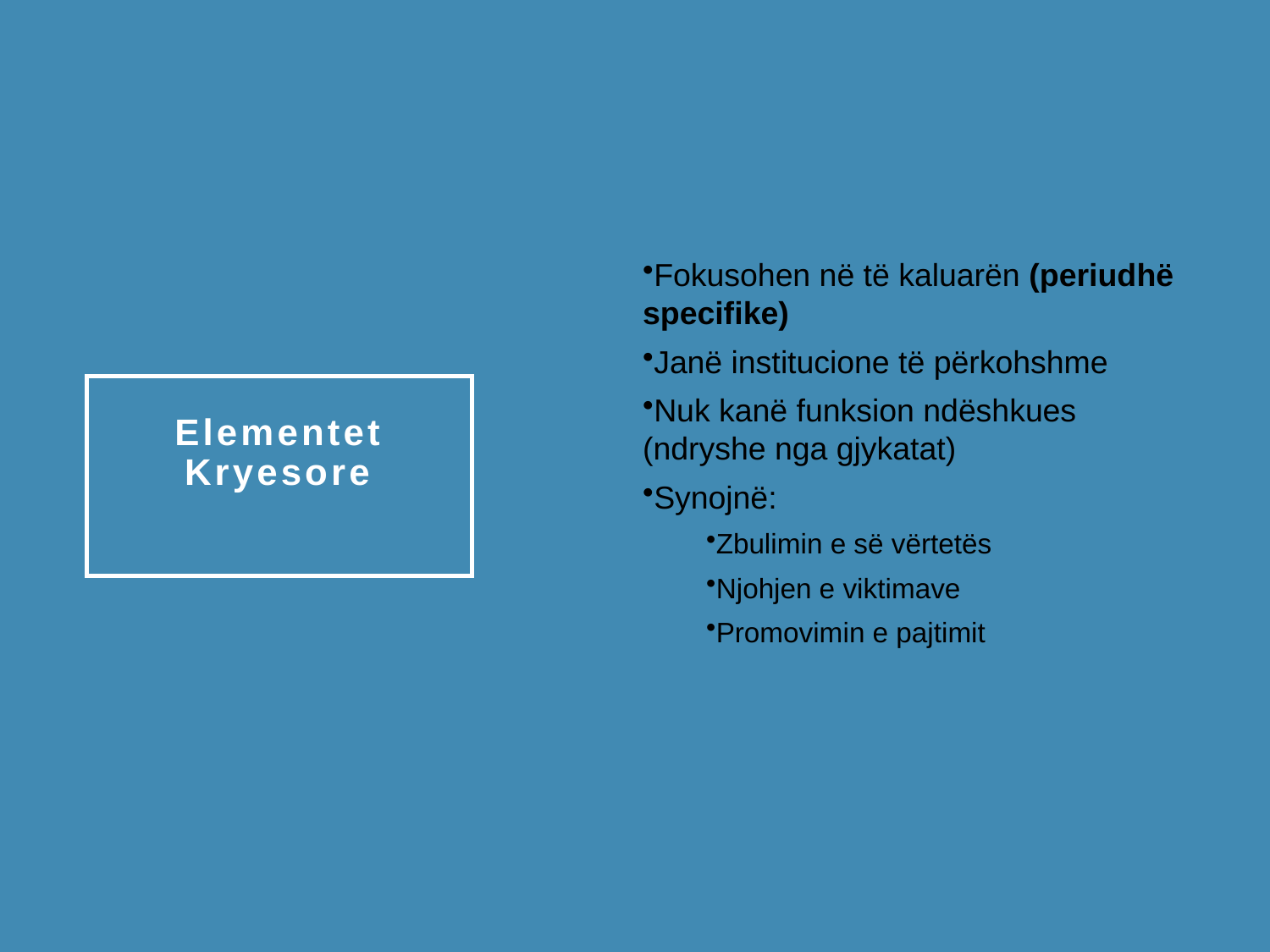

Fokusohen në të kaluarën (periudhë specifike)
Janë institucione të përkohshme
Nuk kanë funksion ndëshkues (ndryshe nga gjykatat)
Synojnë:
Zbulimin e së vërtetës
Njohjen e viktimave
Promovimin e pajtimit

# Elementet Kryesore